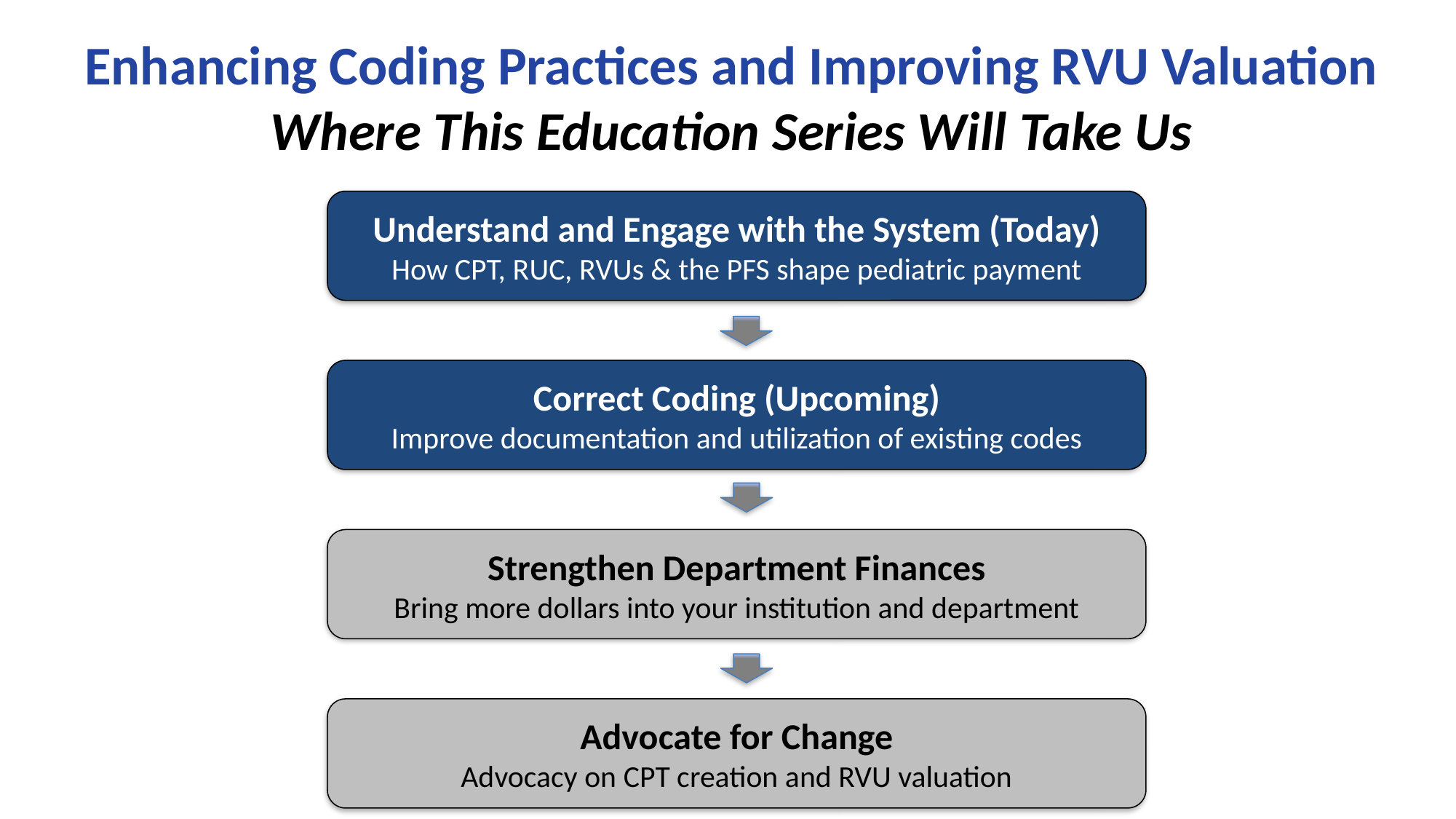

Enhancing Coding Practices and Improving RVU Valuation
Where This Education Series Will Take Us
Understand and Engage with the System (Today)
How CPT, RUC, RVUs & the PFS shape pediatric payment

Correct Coding (Upcoming)
Improve documentation and utilization of existing codes

Strengthen Department Finances
Bring more dollars into your institution and department

Advocate for Change
Advocacy on CPT creation and RVU valuation